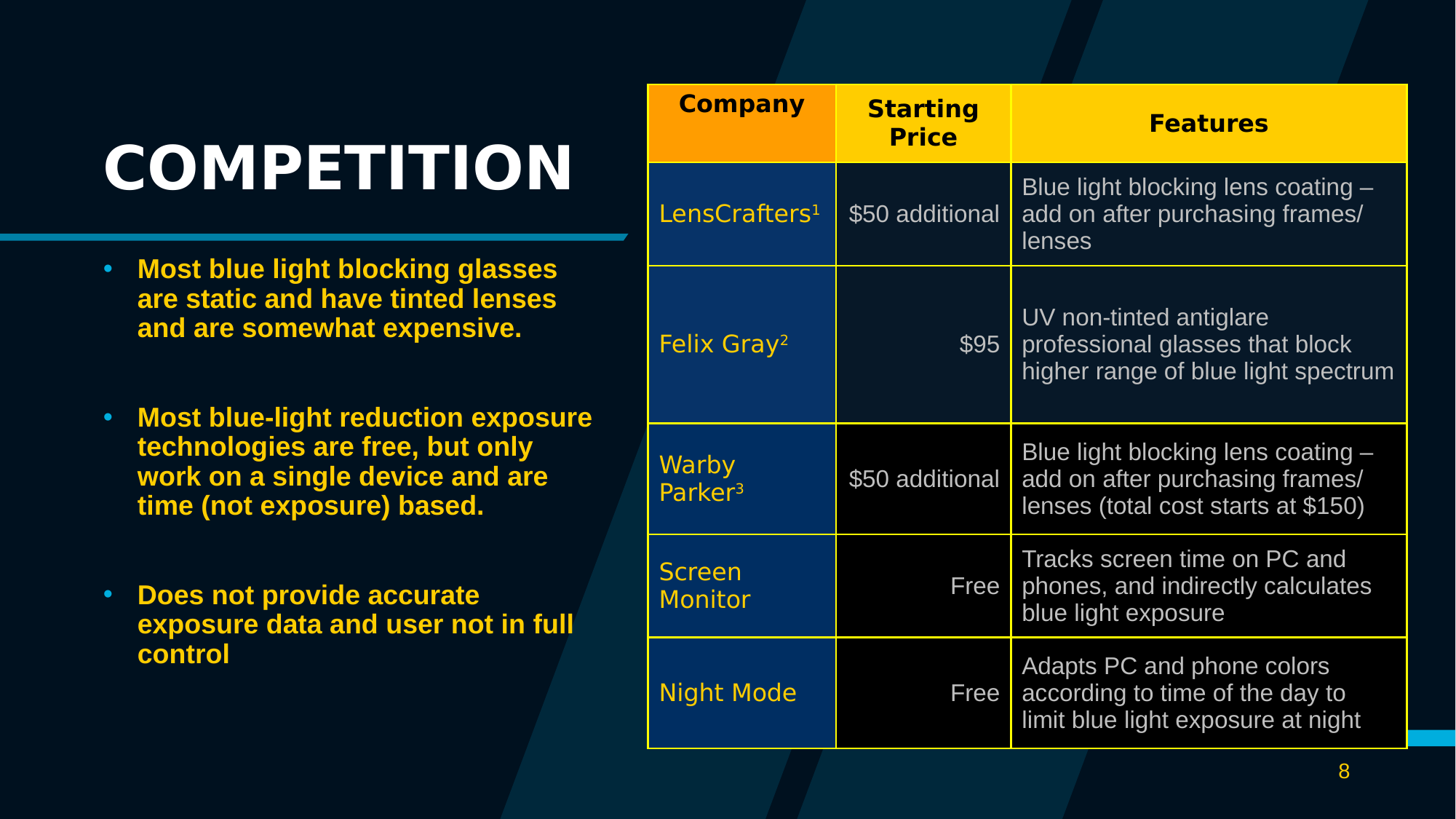

| Company | Starting Price | Features |
| --- | --- | --- |
| LensCrafters1 | $50 additional | Blue light blocking lens coating – add on after purchasing frames/ lenses |
| Felix Gray2 | $95 | UV non-tinted antiglare professional glasses that block higher range of blue light spectrum |
| Warby Parker3 | $50 additional | Blue light blocking lens coating – add on after purchasing frames/ lenses (total cost starts at $150) |
| Screen Monitor | Free | Tracks screen time on PC and phones, and indirectly calculates blue light exposure |
| Night Mode | Free | Adapts PC and phone colors according to time of the day to limit blue light exposure at night |
# COMPETITION
Most blue light blocking glasses are static and have tinted lenses and are somewhat expensive.

Most blue-light reduction exposure technologies are free, but only work on a single device and are time (not exposure) based.

Does not provide accurate exposure data and user not in full control
8